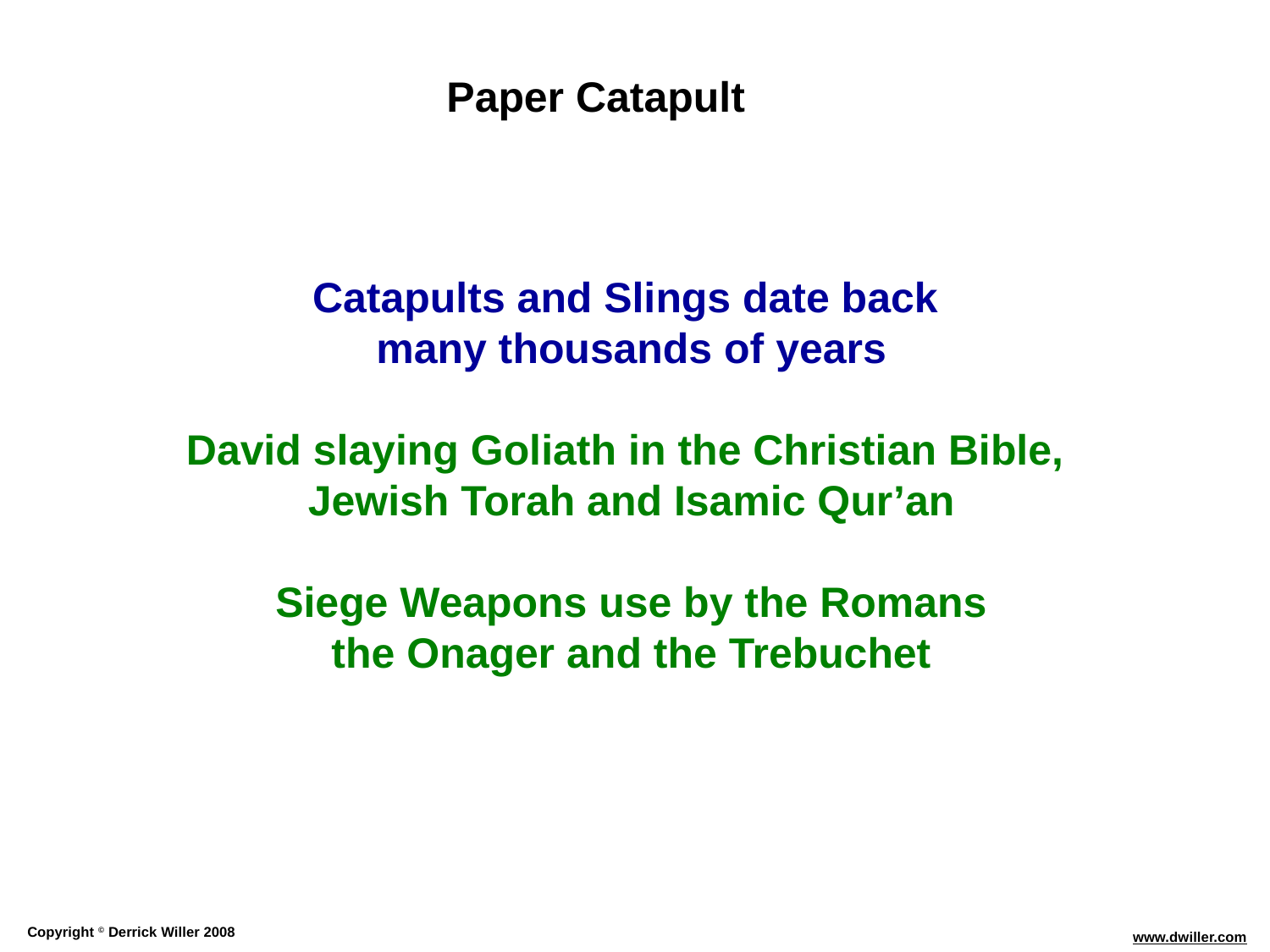

Catapults and Slings date back
many thousands of years

David slaying Goliath in the Christian Bible,
Jewish Torah and Isamic Qur’an

Siege Weapons use by the Romans
the Onager and the Trebuchet